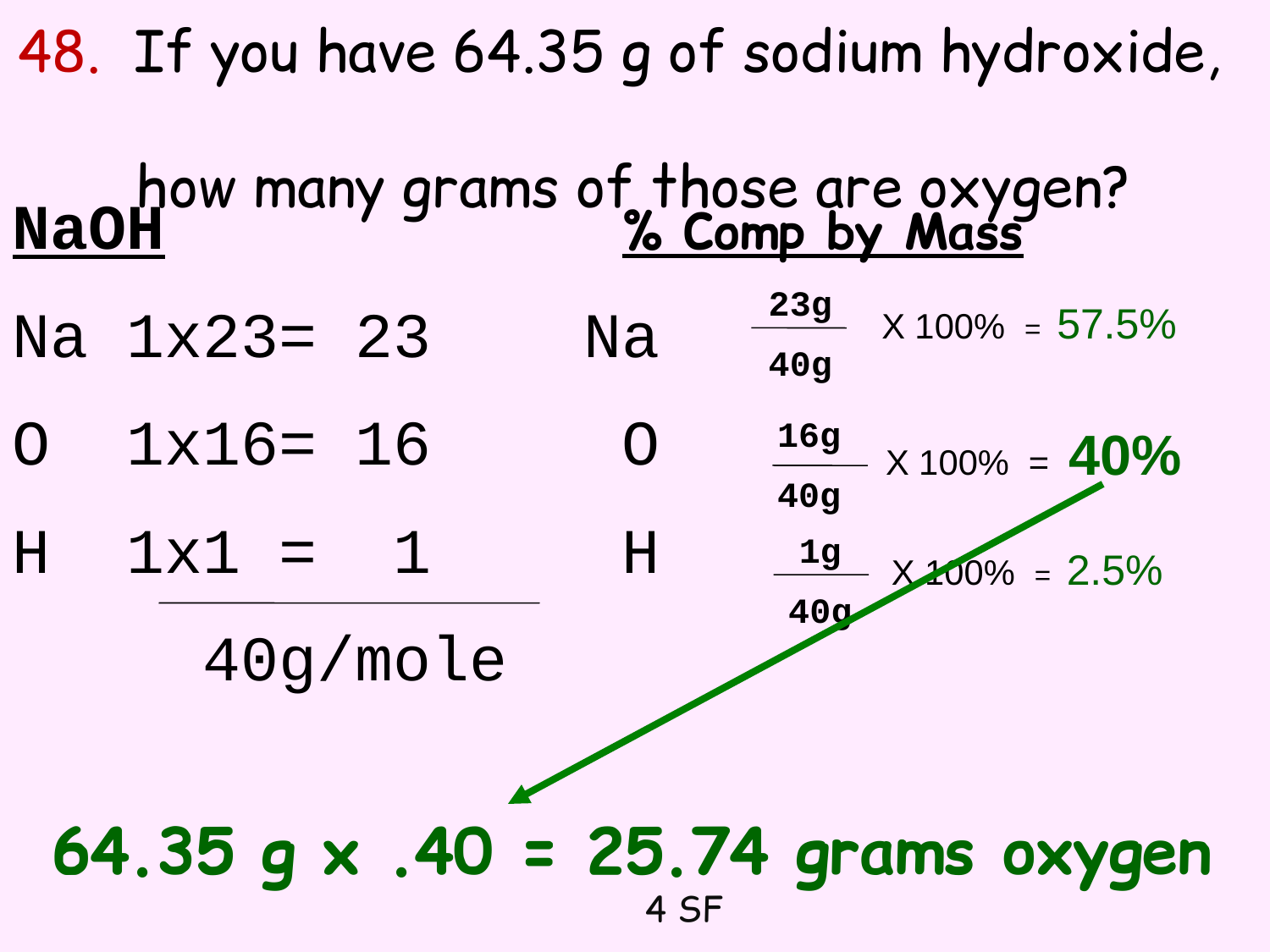

48.  If you have 64.35 g of sodium hydroxide,
       how many grams of those are oxygen?
NaOH            % Comp by Mass
Na 1x23= 23    Na
O  1x16= 16     O
H  1x1 =  1     H
     40g/mole
23g
40g
X 100%  =  57.5%

16g
40g
X 100%  =  40%

1g
40g
X 100%  =  2.5%

64.35 g x .40 = 25.74 grams oxygen
          4 SF